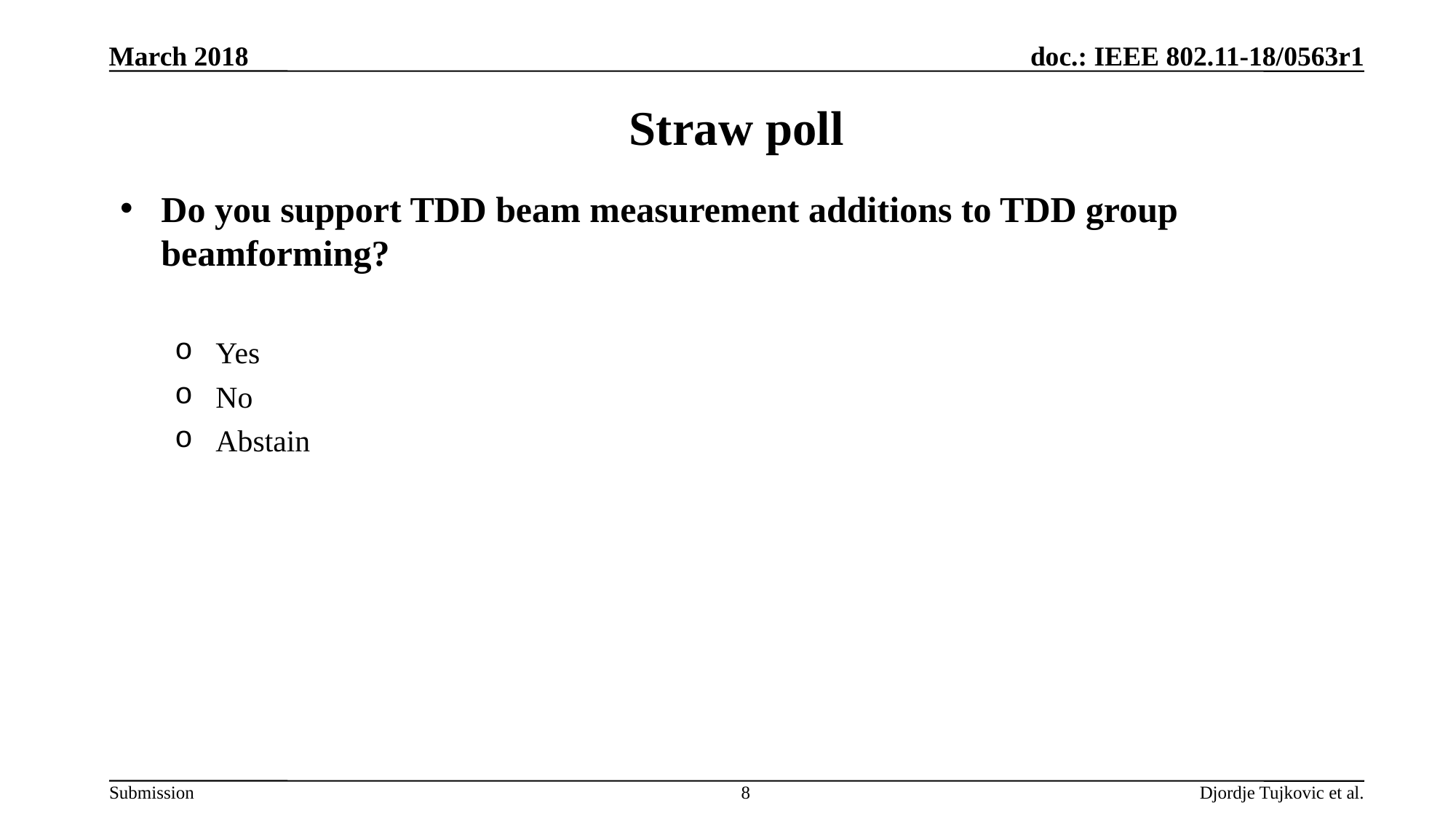

March 2018
# Straw poll
Do you support TDD beam measurement additions to TDD group beamforming?

Yes
No
Abstain
8
Djordje Tujkovic et al.